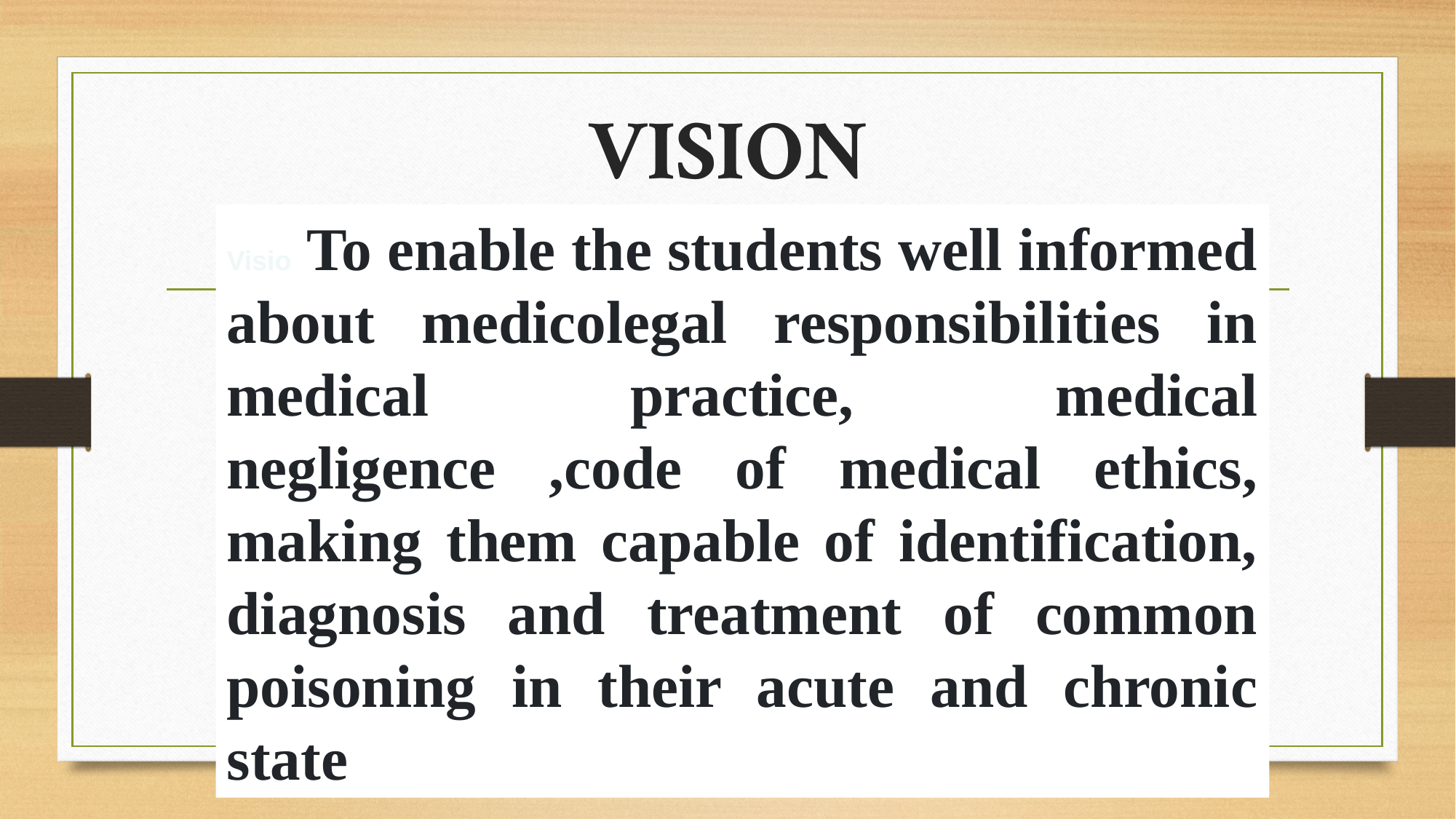

# VISION
Visio To enable the students well informed about medicolegal responsibilities in medical practice, medical negligence ,code of medical ethics, making them capable of identification, diagnosis and treatment of common poisoning in their acute and chronic state